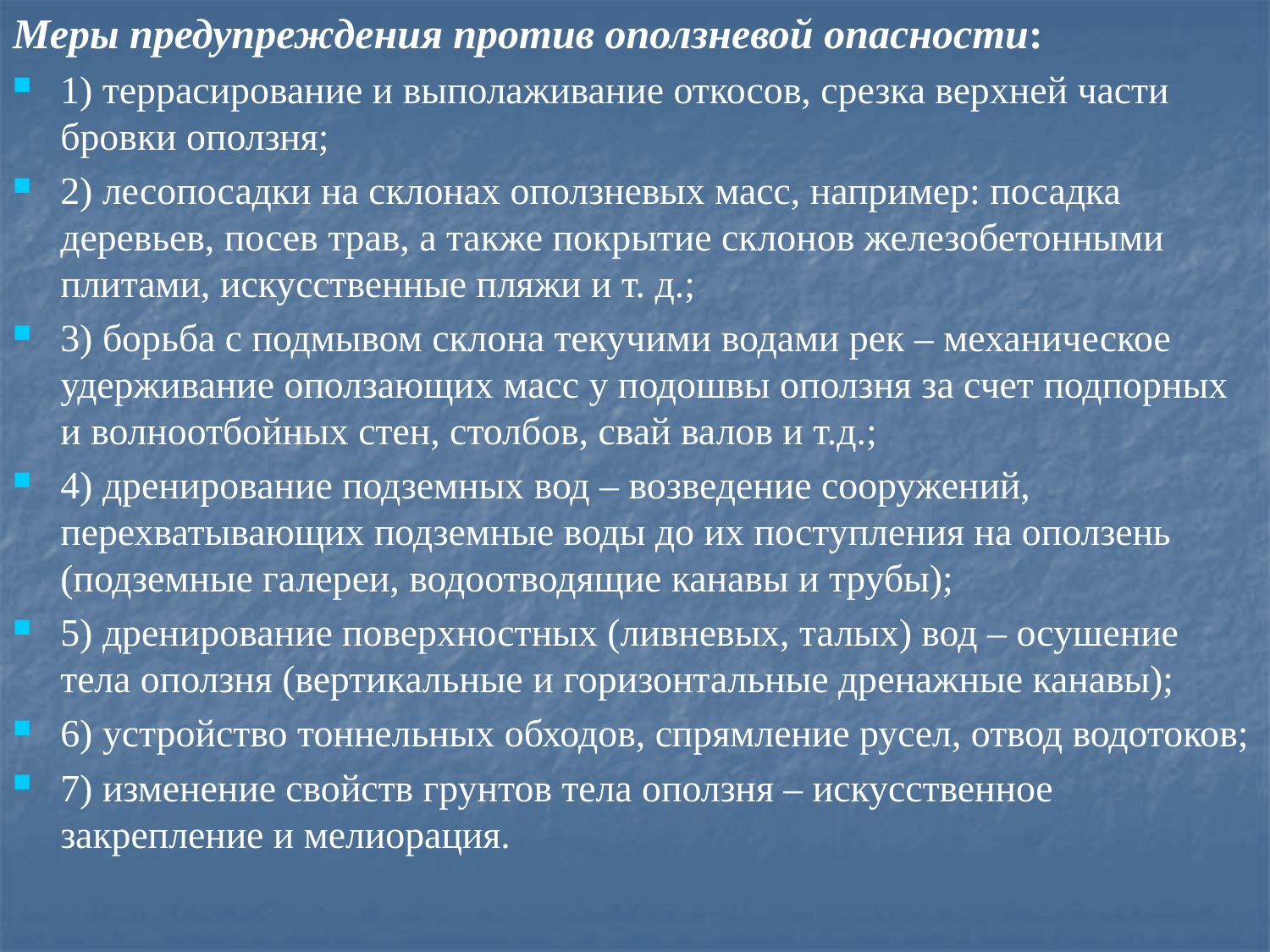

Меры предупреждения против оползневой опасности:
1) террасирование и выполаживание откосов, срезка верхней части бровки оползня;
2) лесопосадки на склонах оползневых масс, например: посадка деревьев, посев трав, а также покрытие склонов железобетонными плитами, искусственные пляжи и т. д.;
3) борьба с подмывом склона текучими водами рек – механическое удерживание оползающих масс у подошвы оползня за счет подпорных и волноотбойных стен, столбов, свай валов и т.д.;
4) дренирование подземных вод – возведение сооружений, перехватывающих подземные воды до их поступления на оползень (подземные галереи, водоотводящие канавы и трубы);
5) дренирование поверхностных (ливневых, талых) вод – осушение тела оползня (вертикальные и горизонтальные дренажные канавы);
6) устройство тоннельных обходов, спрямление русел, отвод водотоков;
7) изменение свойств грунтов тела оползня – искусственное закрепление и мелиорация.